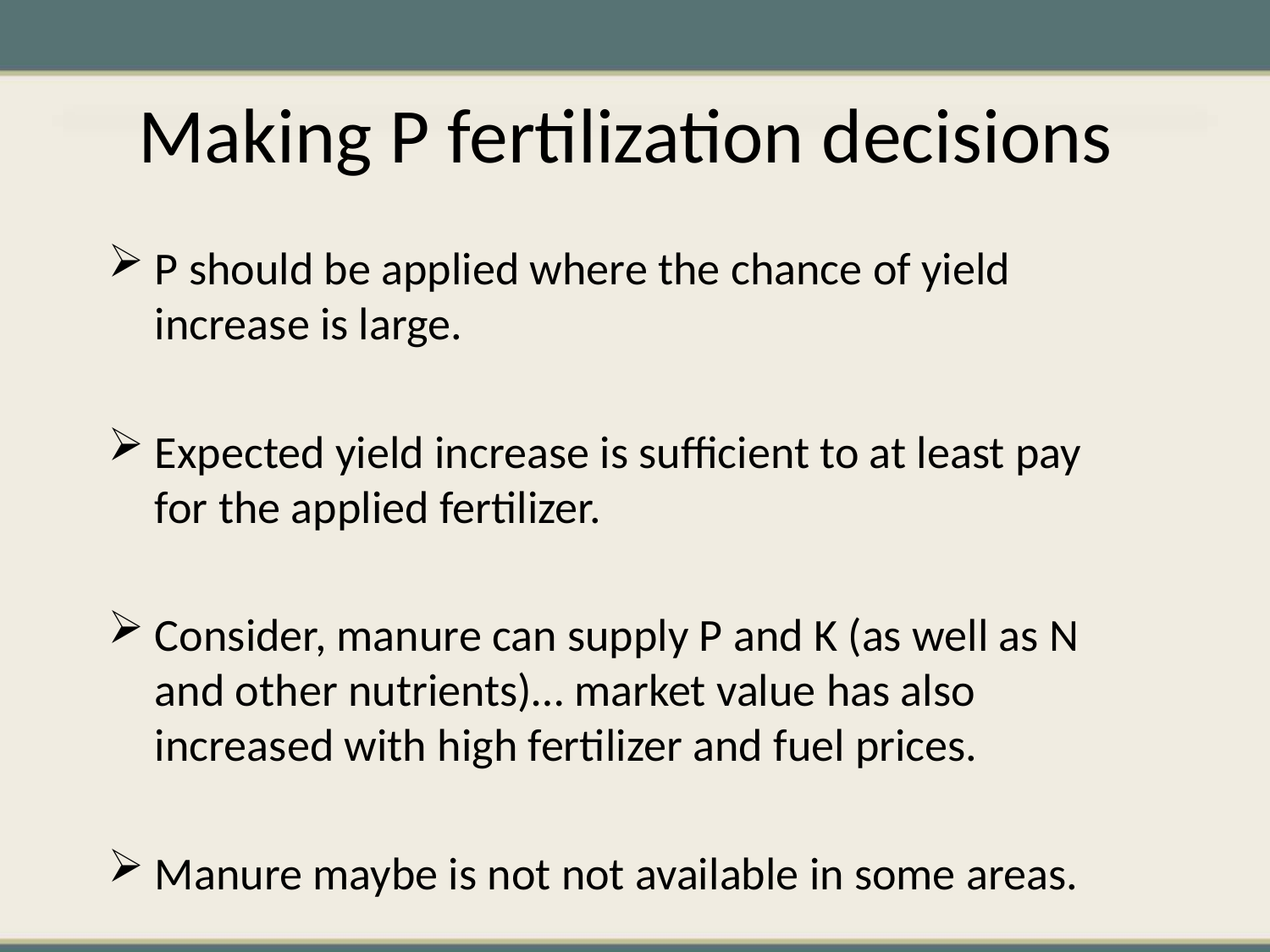

Making P fertilization decisions
P should be applied where the chance of yield increase is large.

Expected yield increase is sufficient to at least pay for the applied fertilizer.

Consider, manure can supply P and K (as well as N and other nutrients)… market value has also increased with high fertilizer and fuel prices.

Manure maybe is not not available in some areas.